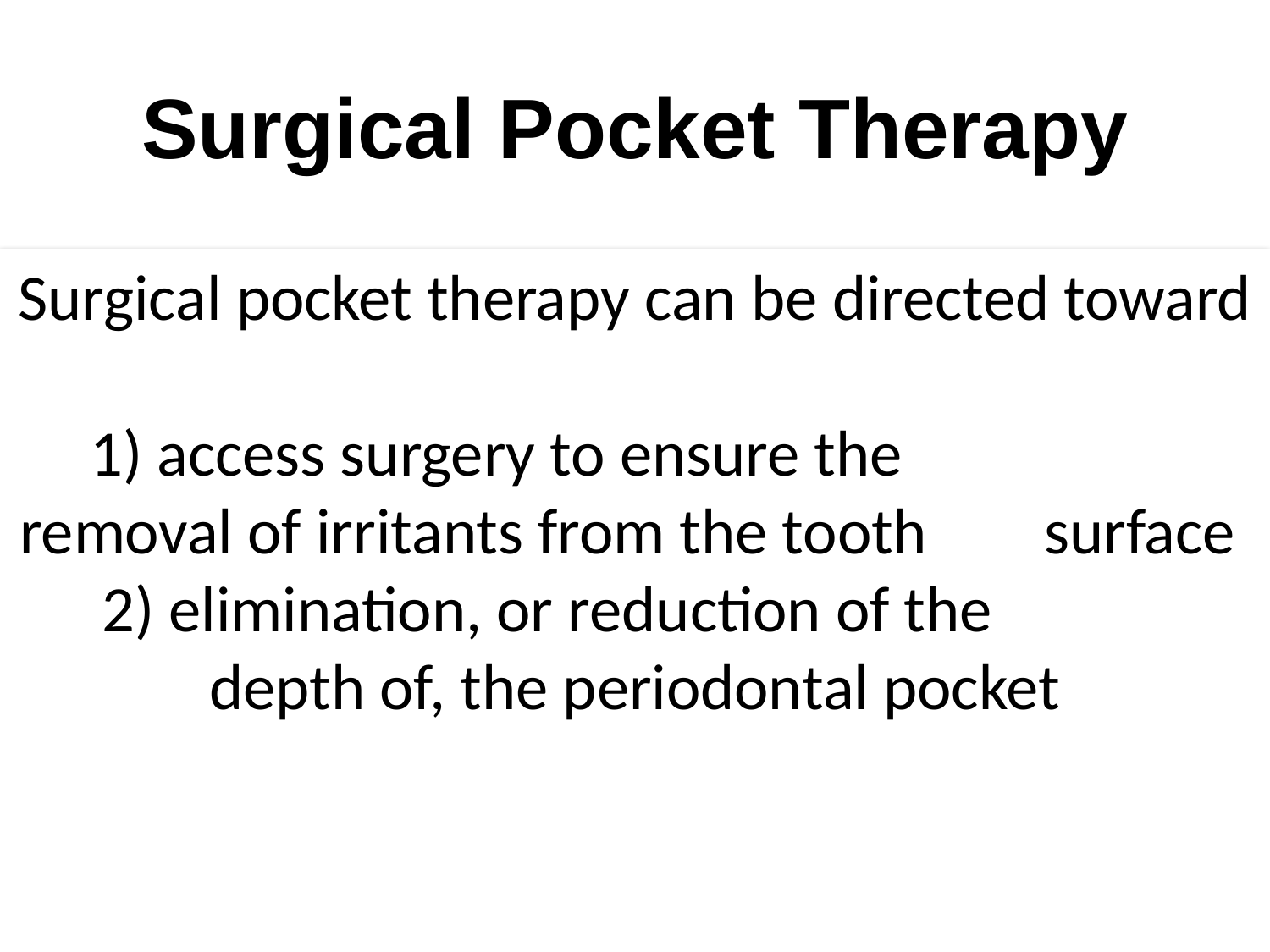

# Surgical Pocket Therapy
Surgical pocket therapy can be directed toward
1) access surgery to ensure the                    removal of irritants from the tooth        surface
 2) elimination, or reduction of the              depth of, the periodontal pocket